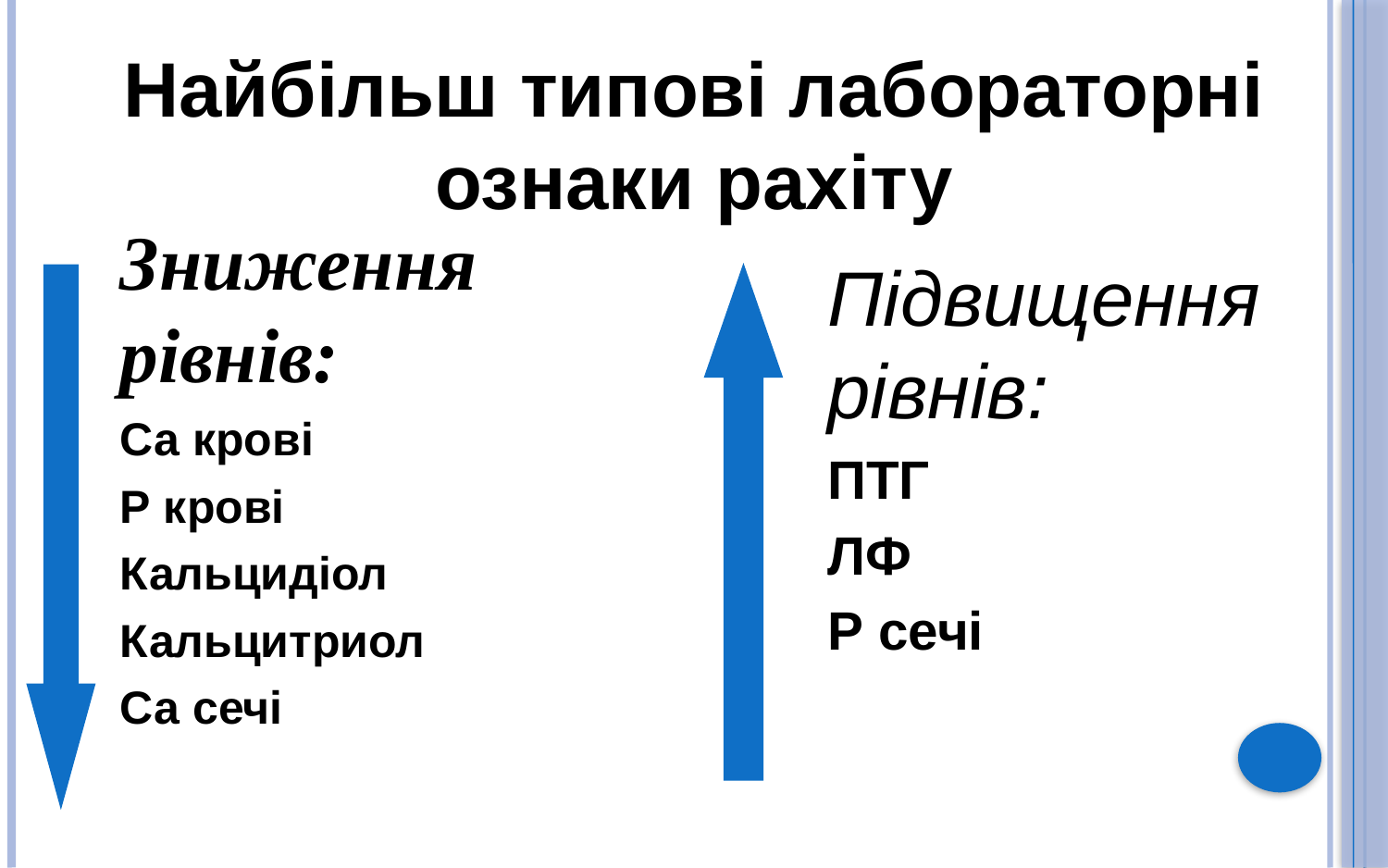

Найбільш типові лабораторні ознаки рахіту
Зниження рівнів:
Са крові
Р крові
Кальцидіол
Кальцитриол
Са сечі
Підвищення рівнів:
ПТГ
ЛФ
Р сечі